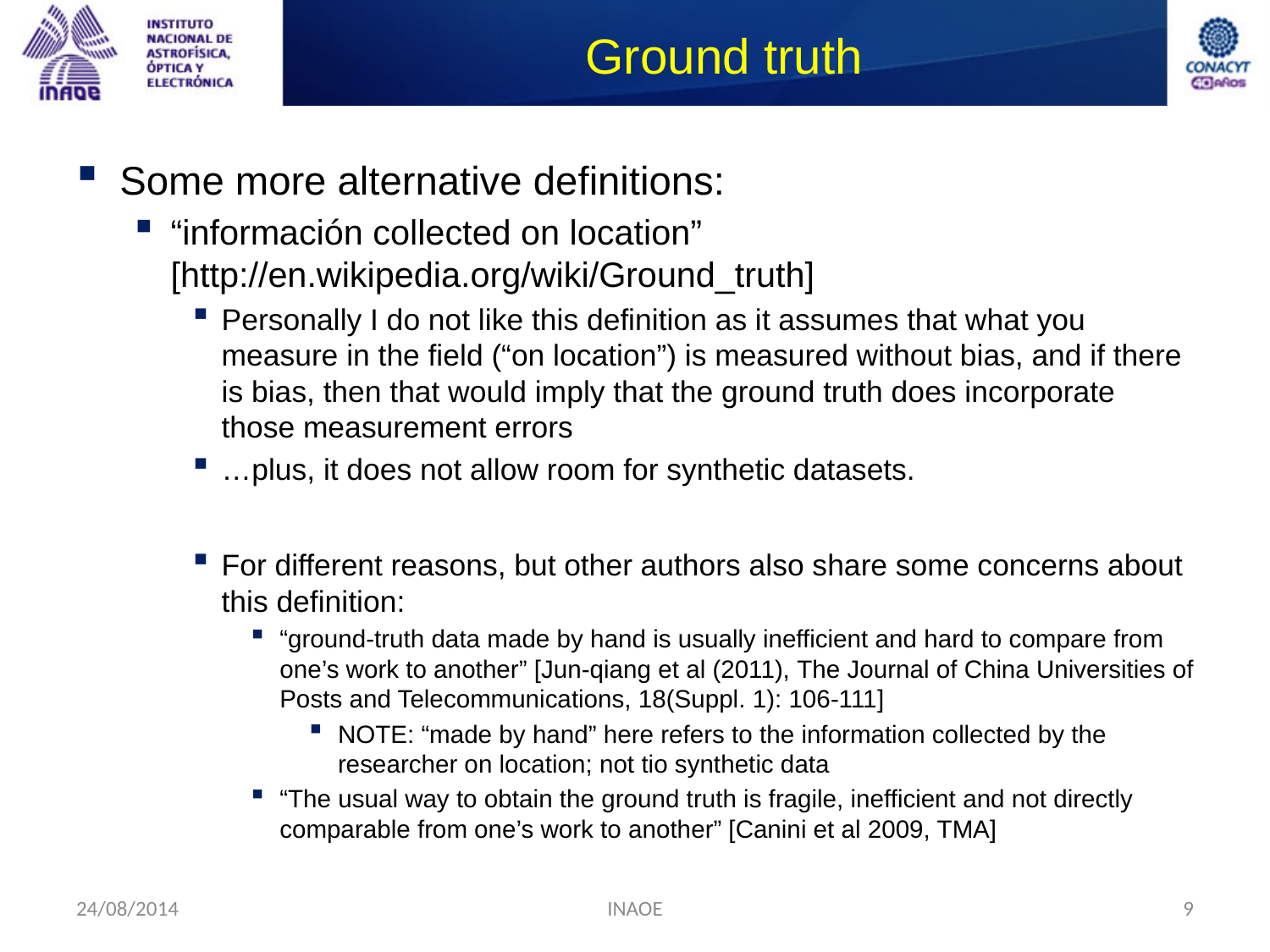

# Ground truth
Some more alternative definitions:
“información collected on location” [http://en.wikipedia.org/wiki/Ground_truth]
Personally I do not like this definition as it assumes that what you measure in the field (“on location”) is measured without bias, and if there is bias, then that would imply that the ground truth does incorporate those measurement errors
…plus, it does not allow room for synthetic datasets.

For different reasons, but other authors also share some concerns about this definition:
“ground-truth data made by hand is usually inefficient and hard to compare from one’s work to another” [Jun-qiang et al (2011), The Journal of China Universities of Posts and Telecommunications, 18(Suppl. 1): 106-111]
NOTE: “made by hand” here refers to the information collected by the researcher on location; not tio synthetic data
“The usual way to obtain the ground truth is fragile, inefficient and not directly comparable from one’s work to another” [Canini et al 2009, TMA]

24/08/2014
INAOE
9